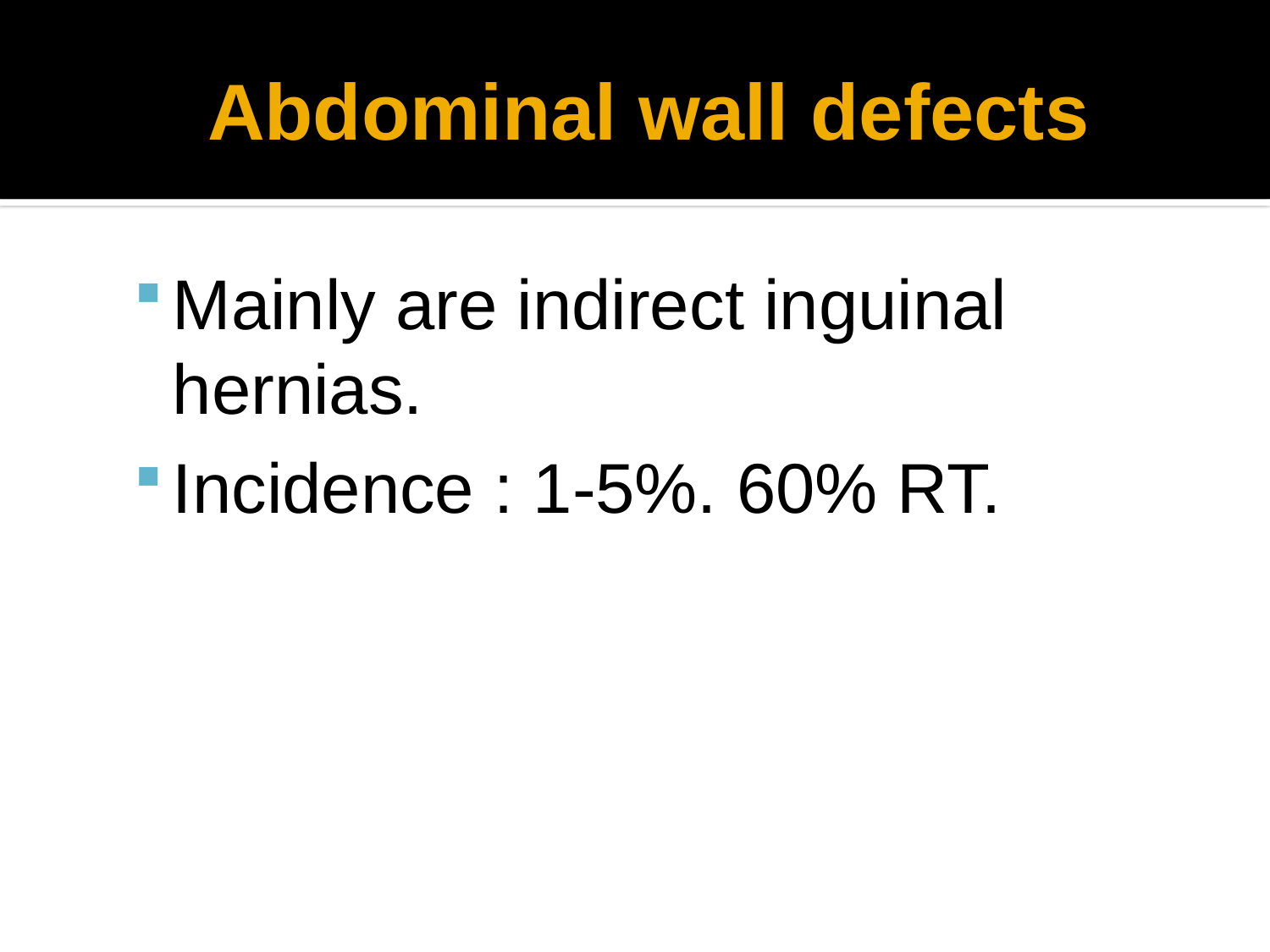

# Abdominal wall defects
Mainly are indirect inguinal hernias.
Incidence : 1-5%. 60% RT.